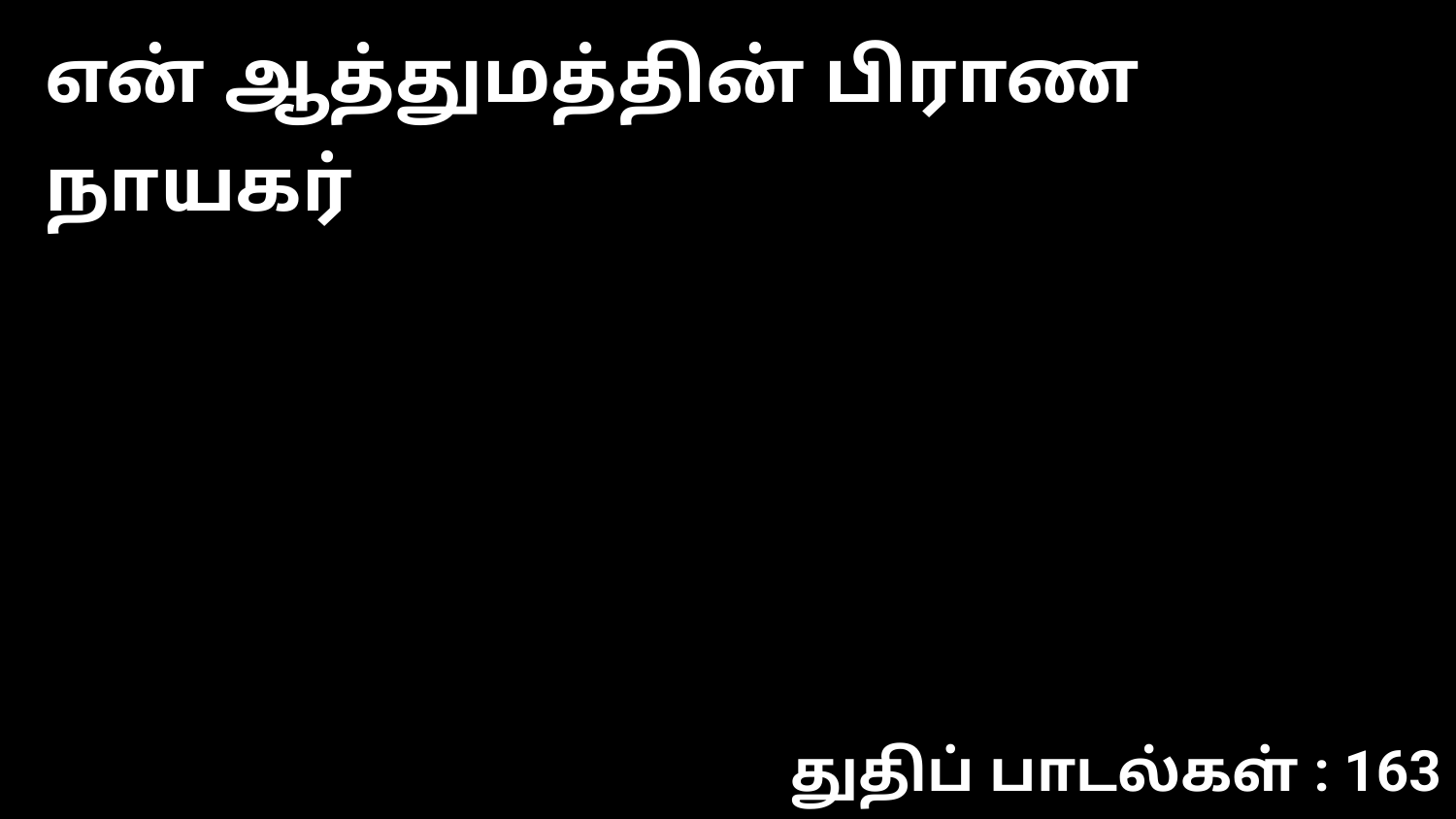

என் ஆத்துமத்தின் பிராண நாயகர்
துதிப் பாடல்கள் : 163